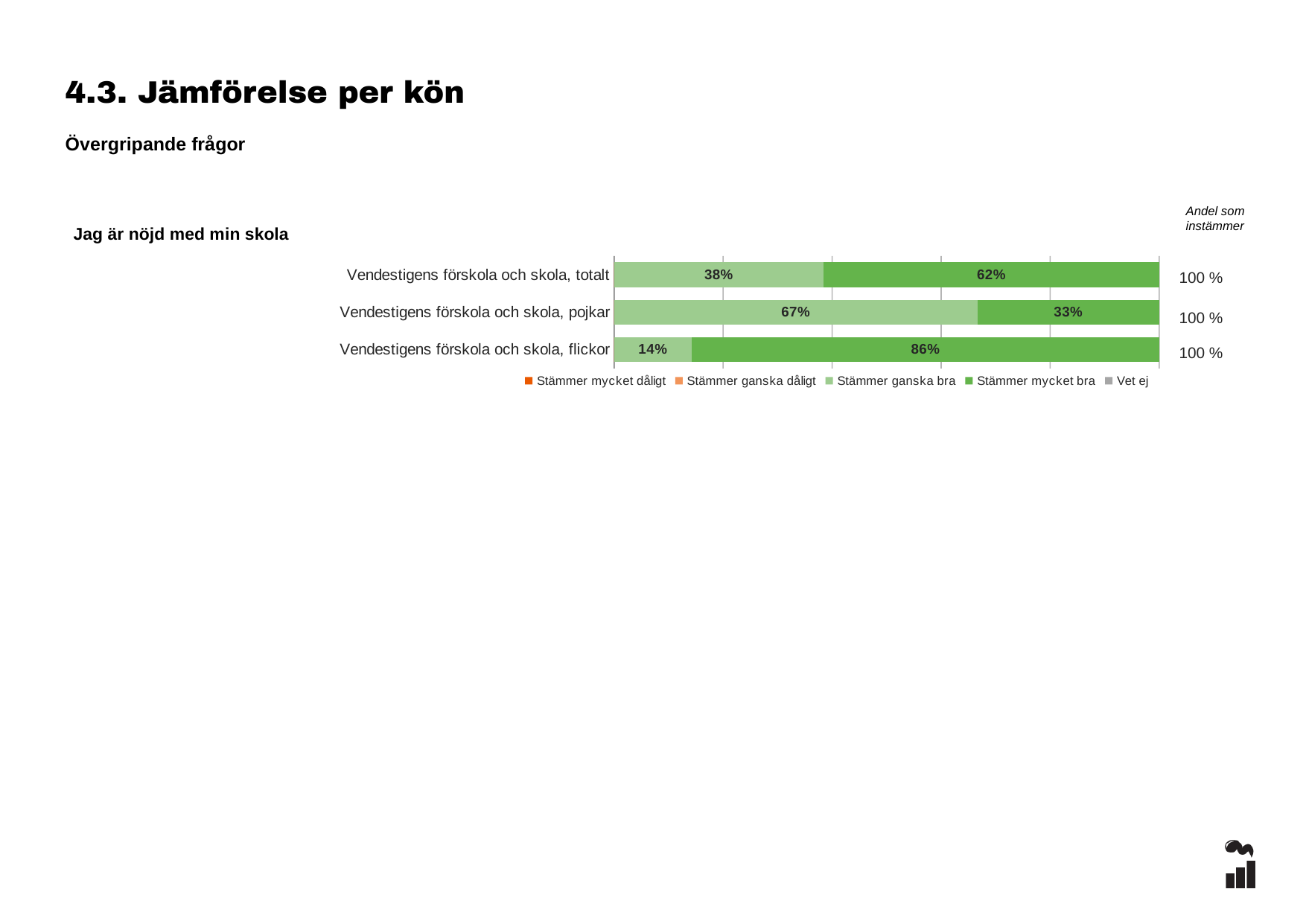

4.3. Jämförelse per kön
Övergripande frågor
Andel som instämmer

### Chart

| Category | Stämmer mycket dåligt | Stämmer ganska dåligt | Stämmer ganska bra | Stämmer mycket bra | Vet ej |
|---|---|---|---|---|---|
| Vendestigens förskola och skola, totalt | 0.0 | 0.0 | 0.3846 | 0.6154 | 0.0 |
| Vendestigens förskola och skola, pojkar | 0.0 | 0.0 | 0.6667 | 0.3333 | 0.0 |
| Vendestigens förskola och skola, flickor | 0.0 | 0.0 | 0.1429 | 0.8571 | 0.0 |
Jag är nöjd med min skola
100 %
100 %
100 %